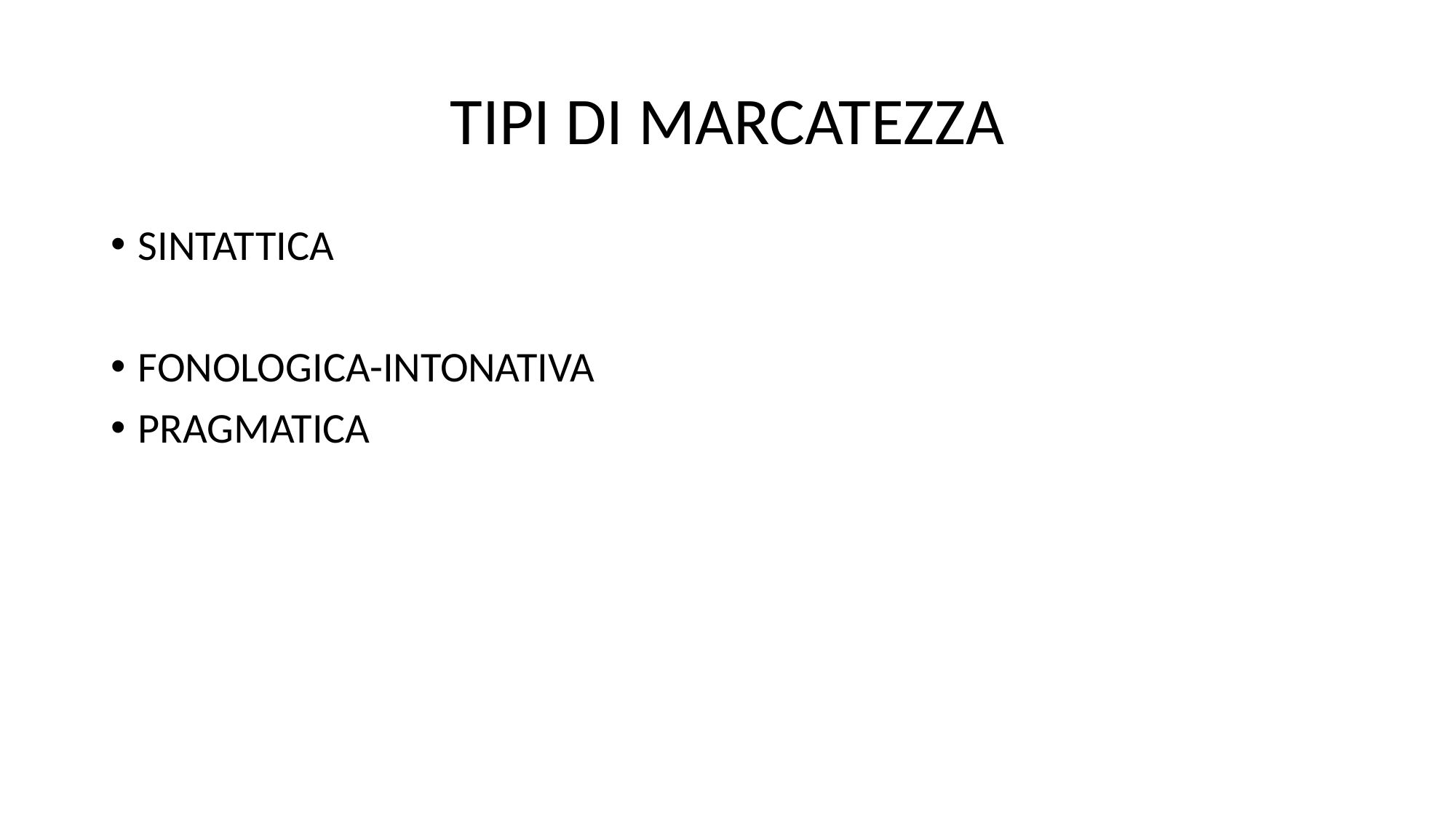

# TIPI DI MARCATEZZA
SINTATTICA

FONOLOGICA-INTONATIVA
PRAGMATICA